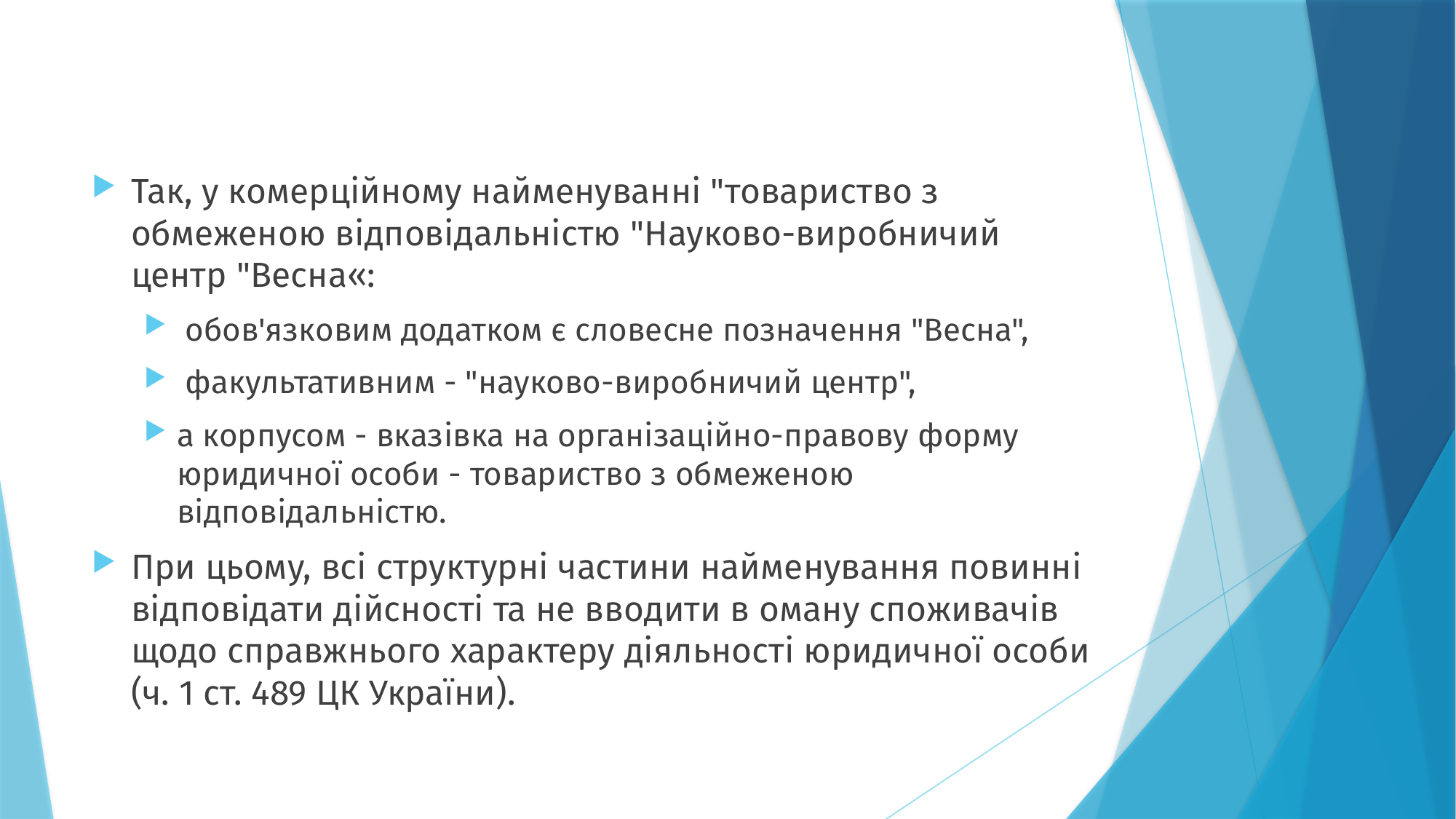

Так, у комерційному найменуванні "товариство з обмеженою відповідальністю "Науково-виробничий центр "Весна«:
 обов'язковим додатком є словесне позначення "Весна",
 факультативним - "науково-виробничий центр",
а корпусом - вказівка на організаційно-правову форму юридичної особи - товариство з обмеженою відповідальністю.
При цьому, всі структурні частини найменування повинні відповідати дійсності та не вводити в оману споживачів щодо справжнього характеру діяльності юридичної особи (ч. 1 ст. 489 ЦК України).